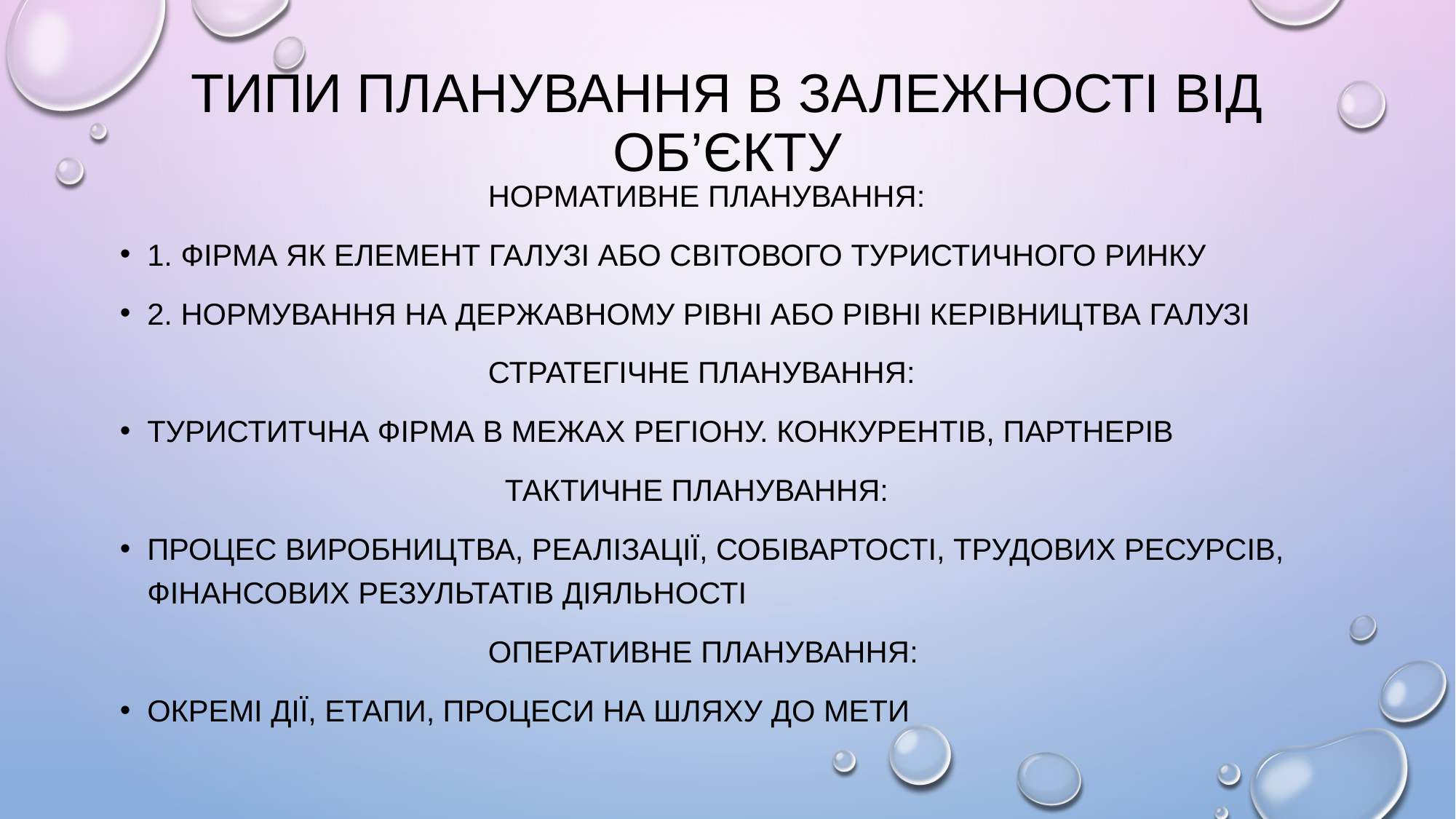

# ТИПИ ПЛАНУВАННЯ В ЗАЛЕЖНОСТІ ВІД ОБ’ЄКТУ
                                            НОРМАТИВНЕ ПЛАНУВАННЯ:
1. ФІРМА ЯК ЕЛЕМЕНТ ГАЛУЗІ АБО СВІТОВОГО ТУРИСТИЧНОГО РИНКУ
2. НОРМУВАННЯ НА ДЕРЖАВНОМУ РІВНІ АБО РІВНІ КЕРІВНИЦТВА ГАЛУЗІ
                                            СТРАТЕГІЧНЕ ПЛАНУВАННЯ:
ТУРИСТИТЧНА ФІРМА В МЕЖАХ РЕГІОНУ. КОНКУРЕНТІВ, ПАРТНЕРІВ
                                              ТАКТИЧНЕ ПЛАНУВАННЯ:
ПРОЦЕС ВИРОБНИЦТВА, РЕАЛІЗАЦІЇ, СОБІВАРТОСТІ, ТРУДОВИХ РЕСУРСІВ, ФІНАНСОВИХ РЕЗУЛЬТАТІВ ДІЯЛЬНОСТІ
                                            ОПЕРАТИВНЕ ПЛАНУВАННЯ:
ОКРЕМІ ДІЇ, ЕТАПИ, ПРОЦЕСИ НА ШЛЯХУ ДО МЕТИ